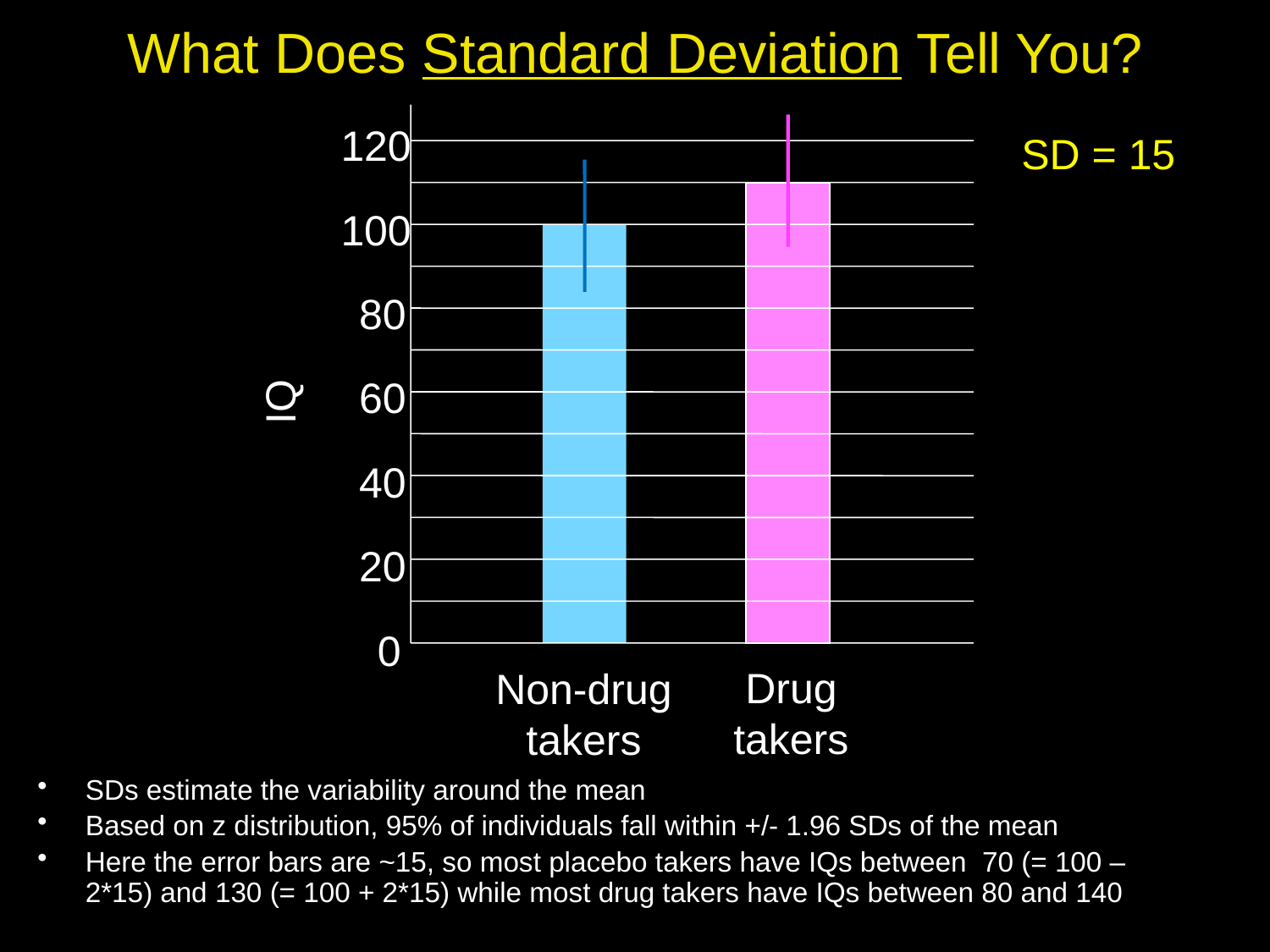

# What Does Standard Deviation Tell You?

120

SD = 15

100

80

60
IQ

40

20

0

Drug takers
Non-drug takers
SDs estimate the variability around the mean
Based on z distribution, 95% of individuals fall within +/- 1.96 SDs of the mean
Here the error bars are ~15, so most placebo takers have IQs between  70 (= 100 – 2*15) and 130 (= 100 + 2*15) while most drug takers have IQs between 80 and 140